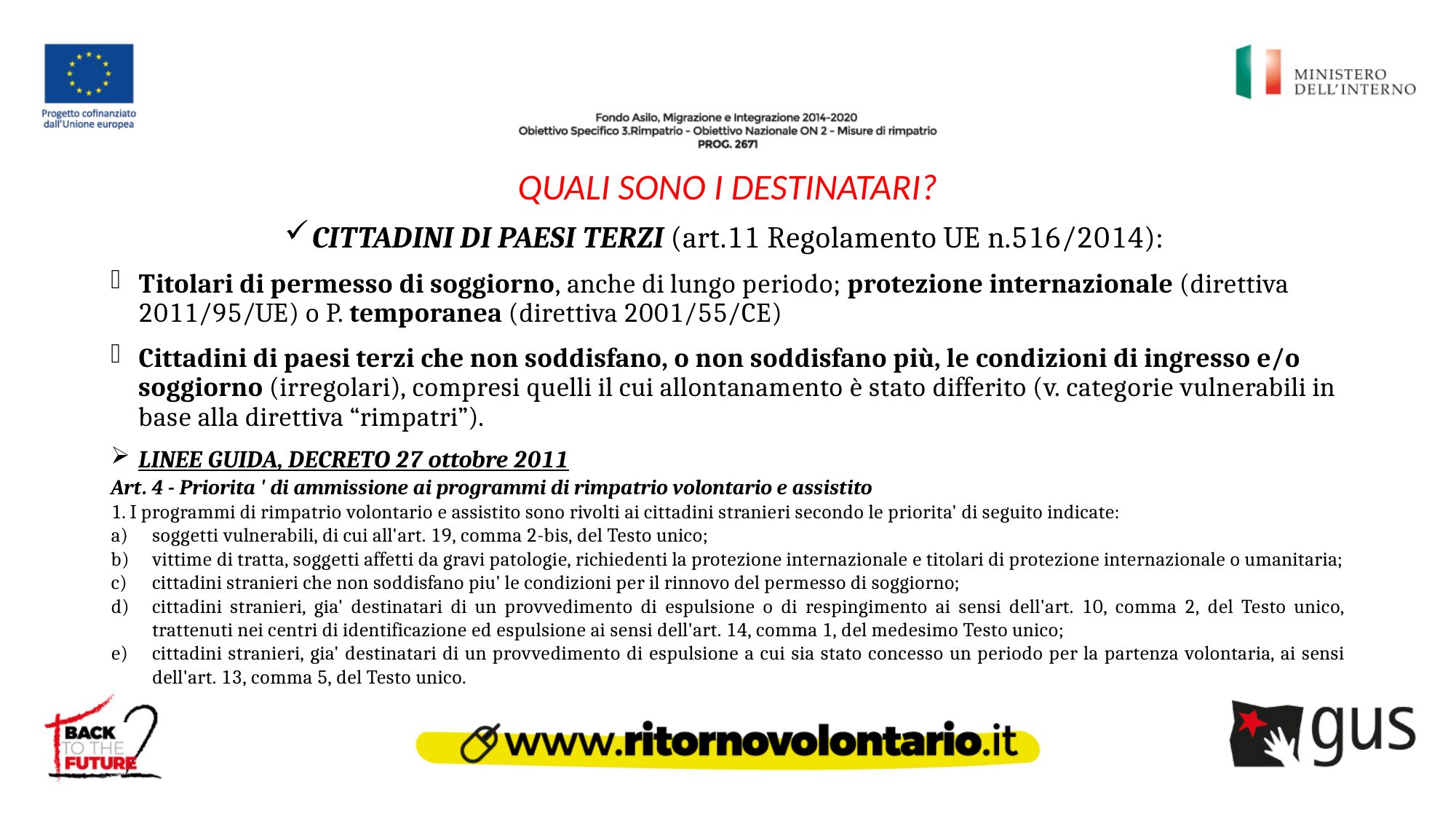

# QUALI SONO I DESTINATARI?
CITTADINI DI PAESI TERZI (art.11 Regolamento UE n.516/2014):
Titolari di permesso di soggiorno, anche di lungo periodo; protezione internazionale (direttiva 2011/95/UE) o P. temporanea (direttiva 2001/55/CE)
Cittadini di paesi terzi che non soddisfano, o non soddisfano più, le condizioni di ingresso e/o soggiorno (irregolari), compresi quelli il cui allontanamento è stato differito (v. categorie vulnerabili in base alla direttiva “rimpatri”).
LINEE GUIDA, DECRETO 27 ottobre 2011
Art. 4 - Priorita ' di ammissione ai programmi di rimpatrio volontario e assistito
1. I programmi di rimpatrio volontario e assistito sono rivolti ai cittadini stranieri secondo le priorita' di seguito indicate:
soggetti vulnerabili, di cui all'art. 19, comma 2-bis, del Testo unico;
vittime di tratta, soggetti affetti da gravi patologie, richiedenti la protezione internazionale e titolari di protezione internazionale o umanitaria;
cittadini stranieri che non soddisfano piu' le condizioni per il rinnovo del permesso di soggiorno;
cittadini stranieri, gia' destinatari di un provvedimento di espulsione o di respingimento ai sensi dell'art. 10, comma 2, del Testo unico, trattenuti nei centri di identificazione ed espulsione ai sensi dell'art. 14, comma 1, del medesimo Testo unico;
cittadini stranieri, gia' destinatari di un provvedimento di espulsione a cui sia stato concesso un periodo per la partenza volontaria, ai sensi dell'art. 13, comma 5, del Testo unico.